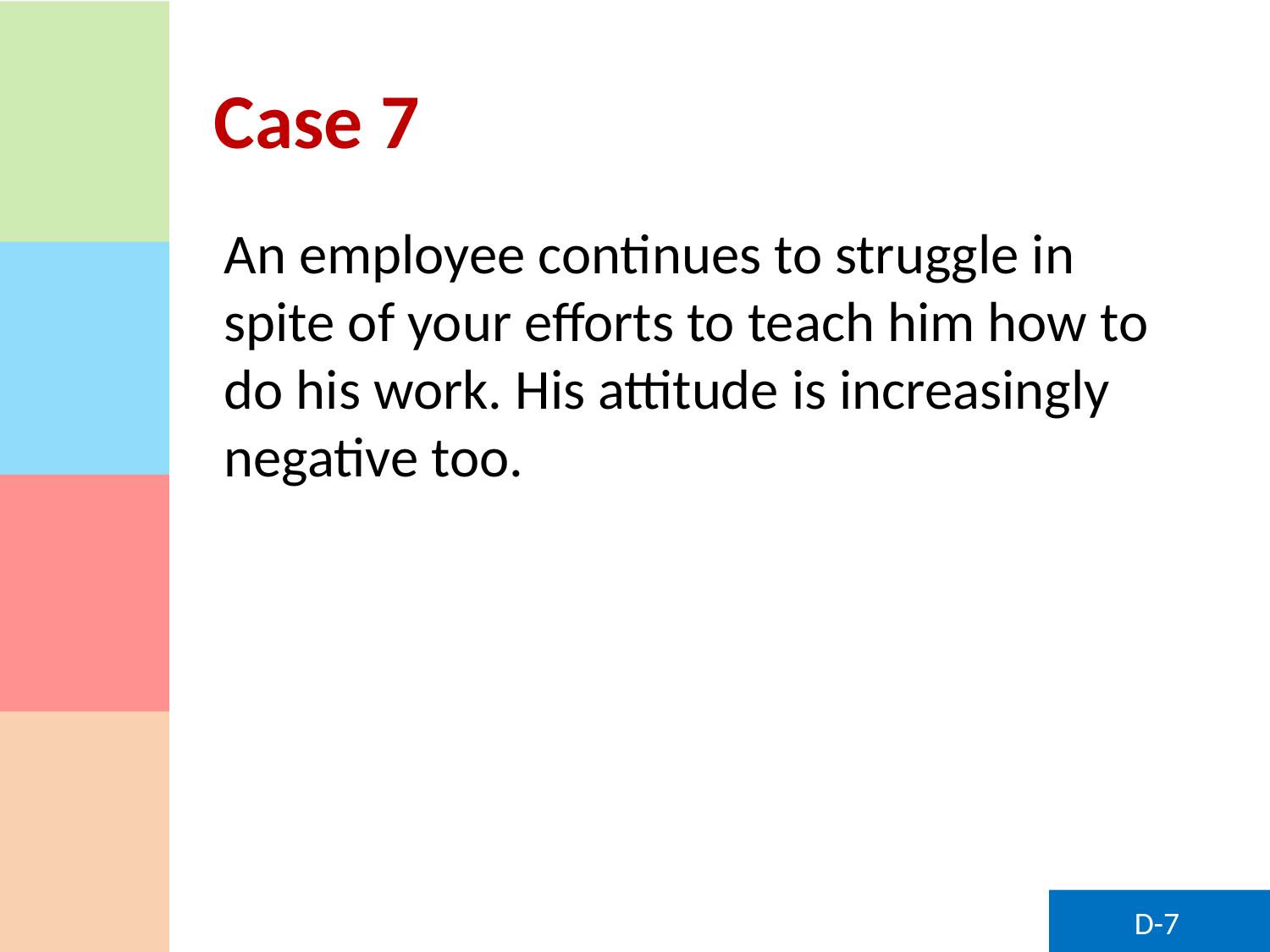

# Case 7
An employee continues to struggle in spite of your efforts to teach him how to do his work. His attitude is increasingly negative too.
D-7